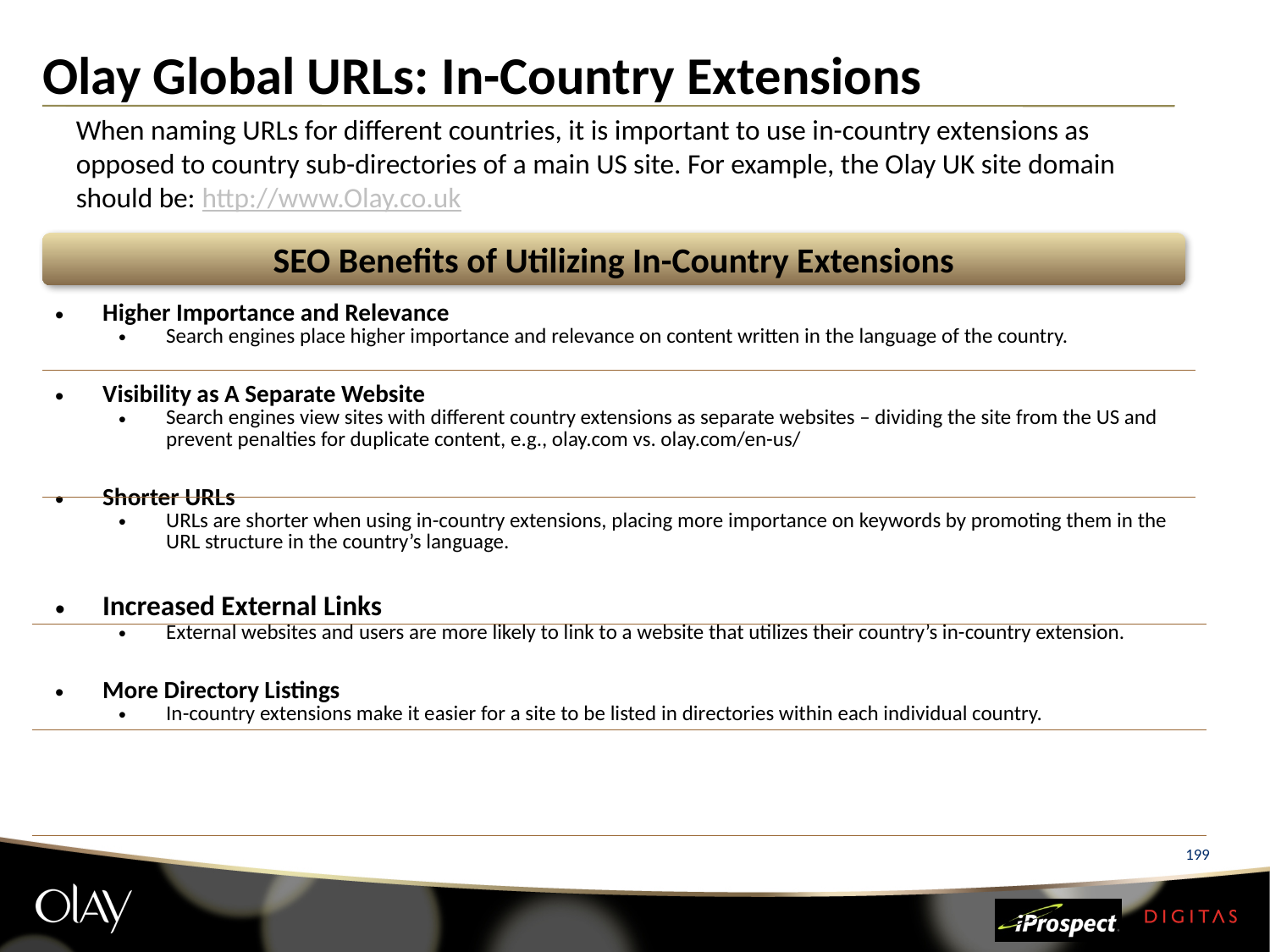

# Olay Global URLs: In-Country Extensions
When naming URLs for different countries, it is important to use in-country extensions as opposed to country sub-directories of a main US site. For example, the Olay UK site domain should be: http://www.Olay.co.uk

SEO Benefits of Utilizing In-Country Extensions
| Higher Importance and Relevance Search engines place higher importance and relevance on content written in the language of the country. Visibility as A Separate Website Search engines view sites with different country extensions as separate websites – dividing the site from the US and prevent penalties for duplicate content, e.g., olay.com vs. olay.com/en-us/ Shorter URLs URLs are shorter when using in-country extensions, placing more importance on keywords by promoting them in the URL structure in the country’s language. |  |
| --- | --- |
| Increased External Links External websites and users are more likely to link to a website that utilizes their country’s in-country extension. More Directory Listings In-country extensions make it easier for a site to be listed in directories within each individual country. |  |
|  |  |
|  |  |
|  |  |
199